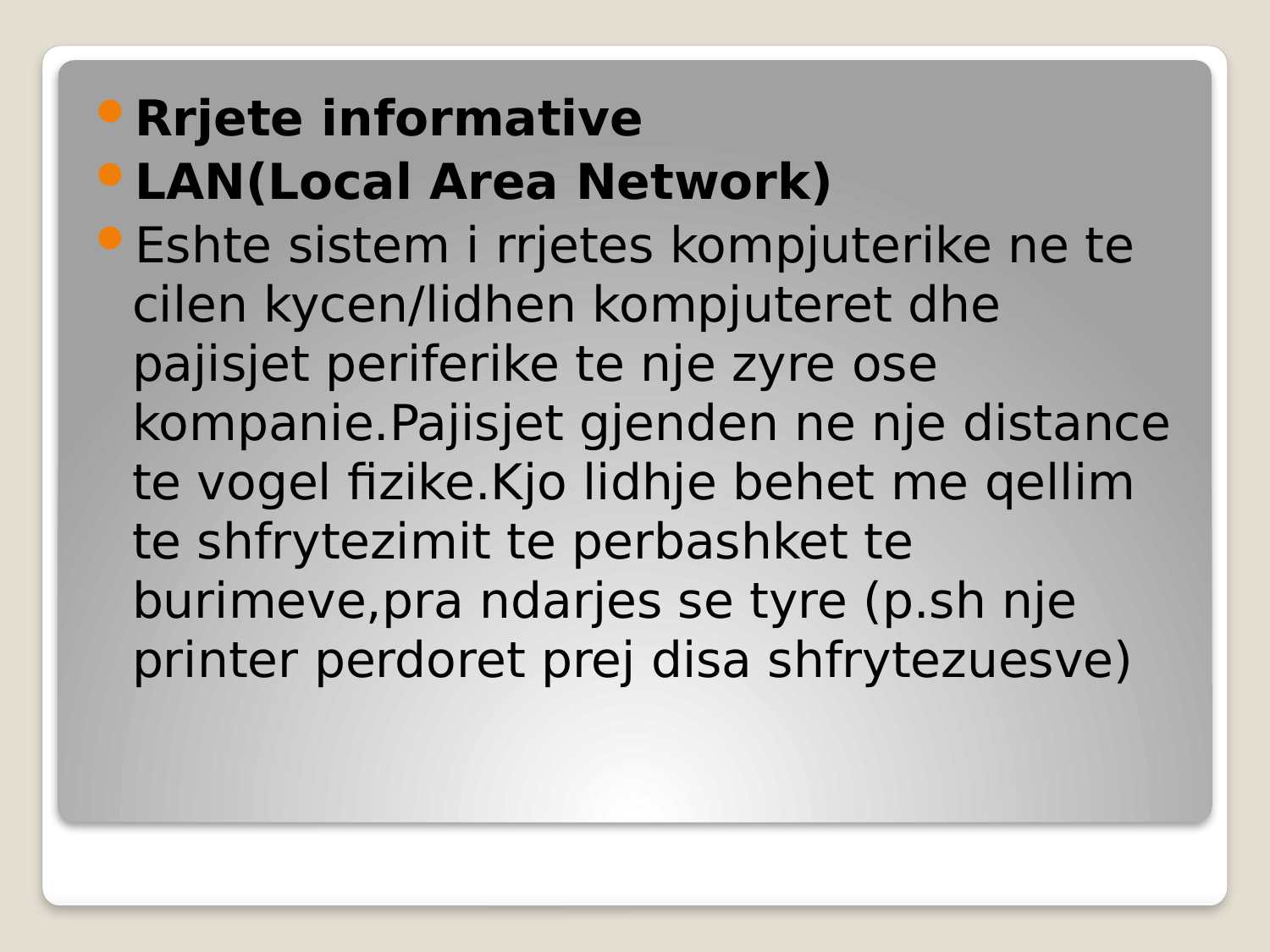

Rrjete informative
LAN(Local Area Network)
Eshte sistem i rrjetes kompjuterike ne te cilen kycen/lidhen kompjuteret dhe pajisjet periferike te nje zyre ose kompanie.Pajisjet gjenden ne nje distance te vogel fizike.Kjo lidhje behet me qellim te shfrytezimit te perbashket te burimeve,pra ndarjes se tyre (p.sh nje printer perdoret prej disa shfrytezuesve)

#